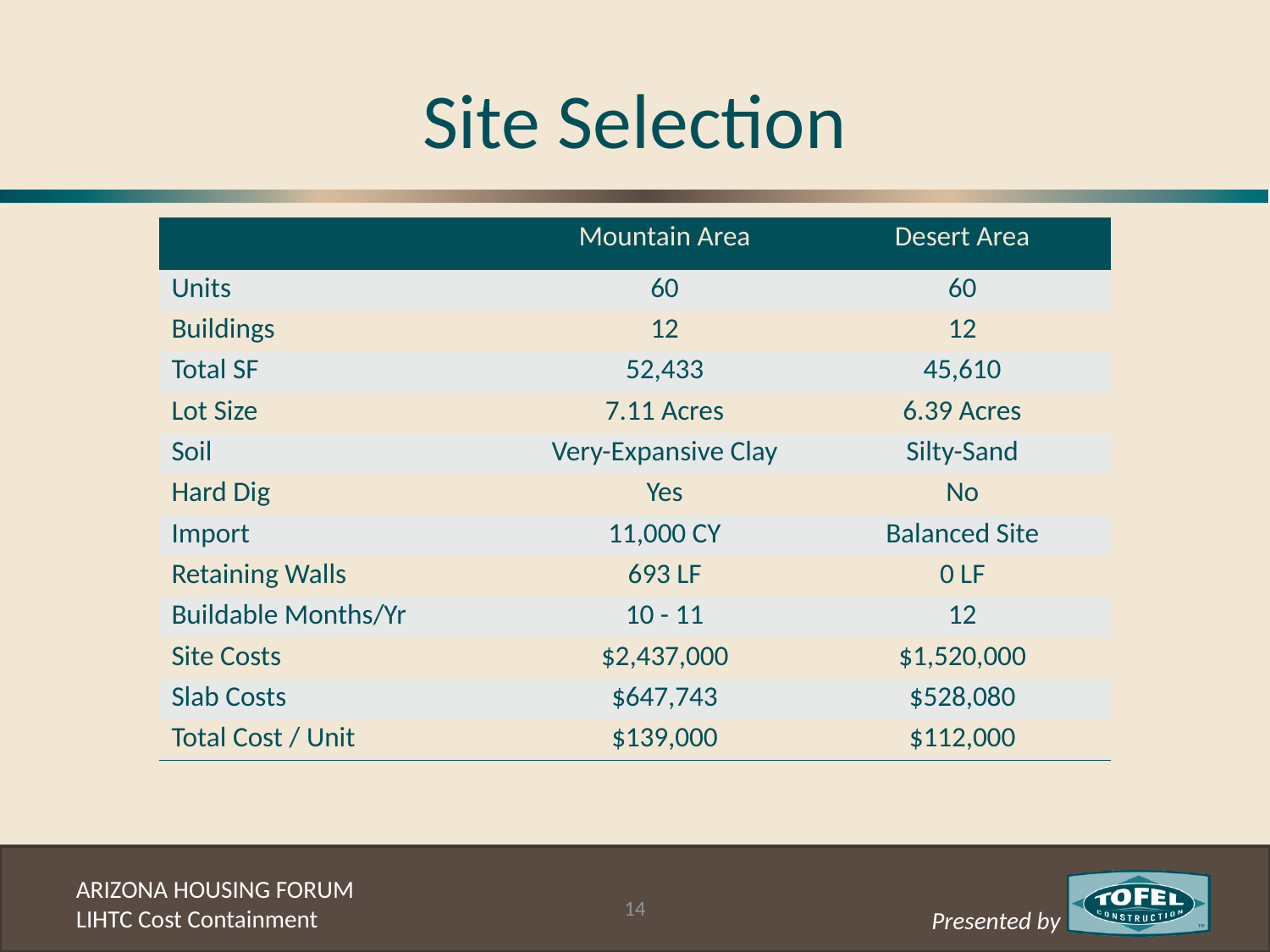

# Site Selection
|  | Mountain Area | Desert Area |
| --- | --- | --- |
| Units | 60 | 60 |
| Buildings | 12 | 12 |
| Total SF | 52,433 | 45,610 |
| Lot Size | 7.11 Acres | 6.39 Acres |
| Soil | Very-Expansive Clay | Silty-Sand |
| Hard Dig | Yes | No |
| Import | 11,000 CY | Balanced Site |
| Retaining Walls | 693 LF | 0 LF |
| Buildable Months/Yr | 10 - 11 | 12 |
| Site Costs | $2,437,000 | $1,520,000 |
| Slab Costs | $647,743 | $528,080 |
| Total Cost / Unit | $139,000 | $112,000 |